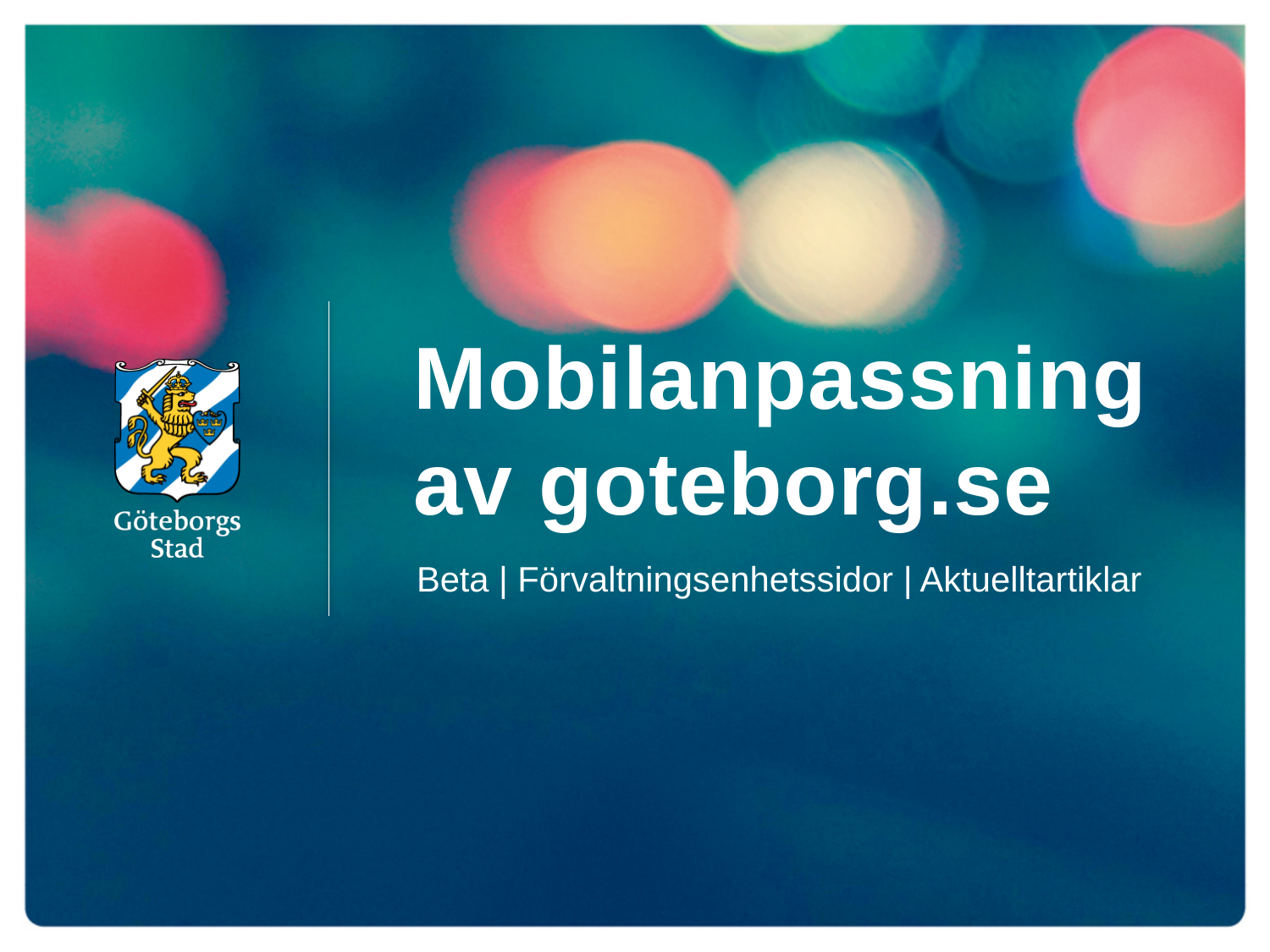

# Mobilanpassning av goteborg.se
Beta | Förvaltningsenhetssidor | Aktuelltartiklar